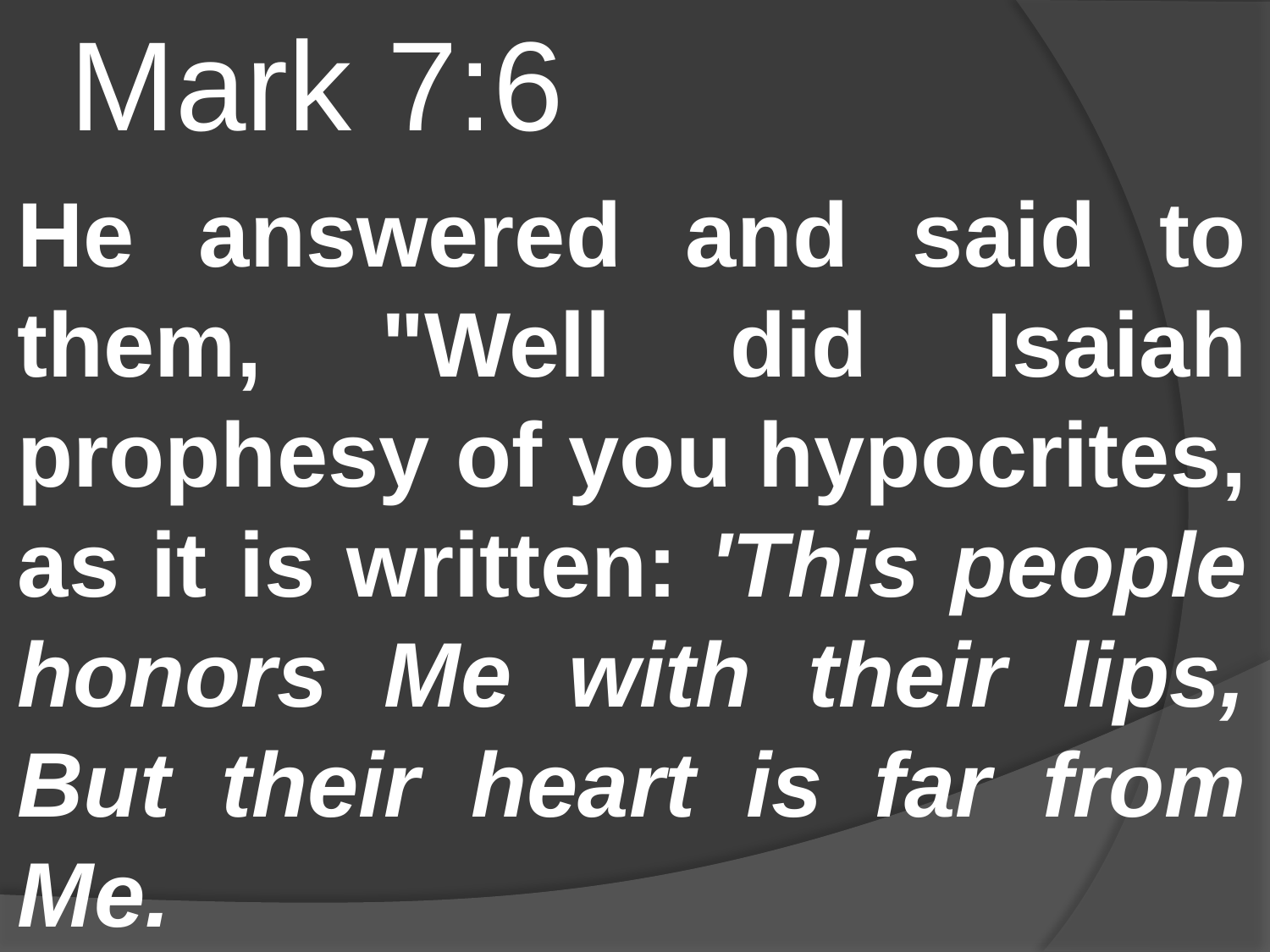

# Mark 7:6
He answered and said to them, "Well did Isaiah prophesy of you hypocrites, as it is written: 'This people honors Me with their lips, But their heart is far from Me.